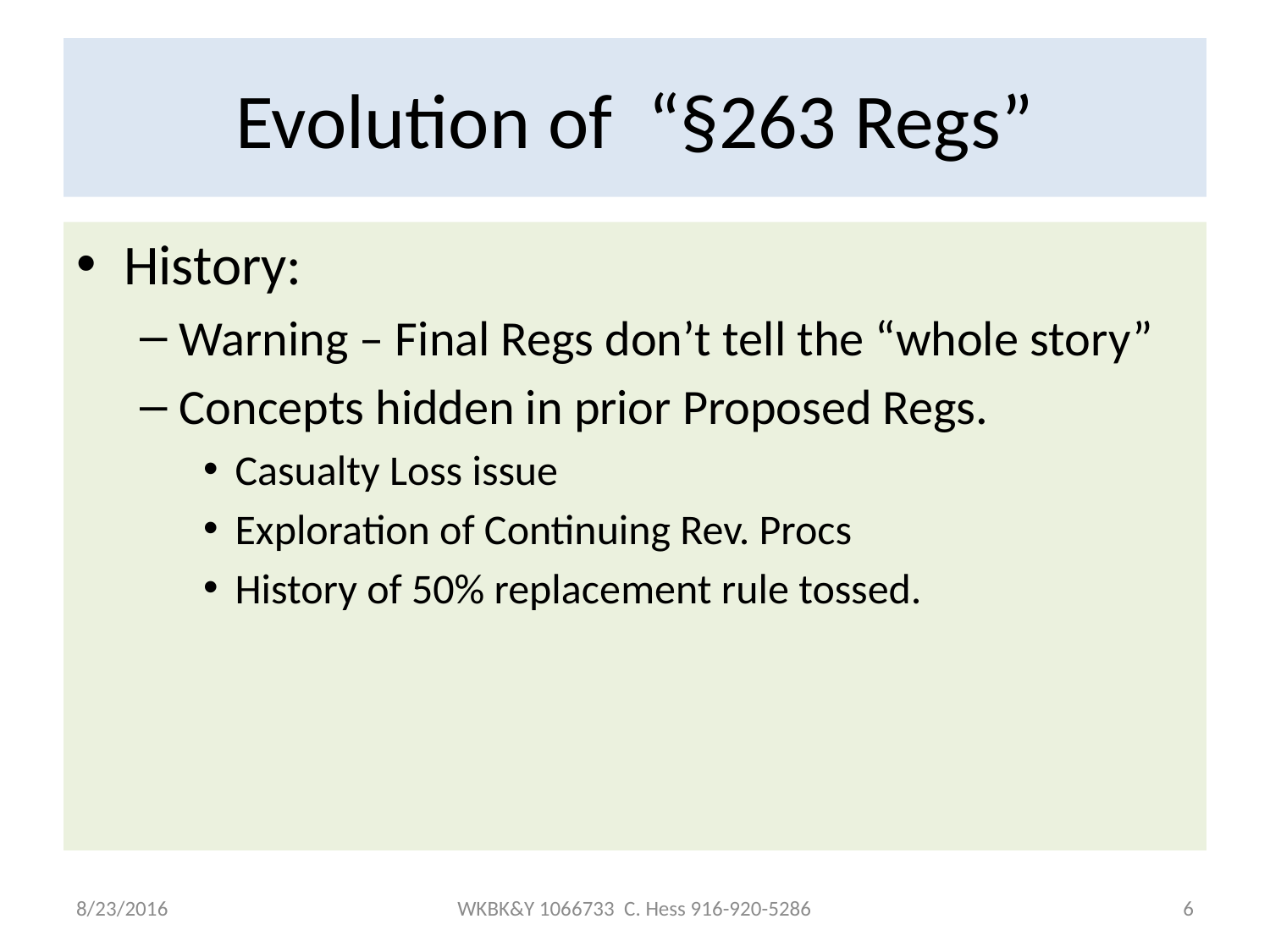

# Evolution of  “§263 Regs”
History:
Warning – Final Regs don’t tell the “whole story”
Concepts hidden in prior Proposed Regs.
Casualty Loss issue
Exploration of Continuing Rev. Procs
History of 50% replacement rule tossed.
8/23/2016
WKBK&Y 1066733  C. Hess 916-920-5286
6